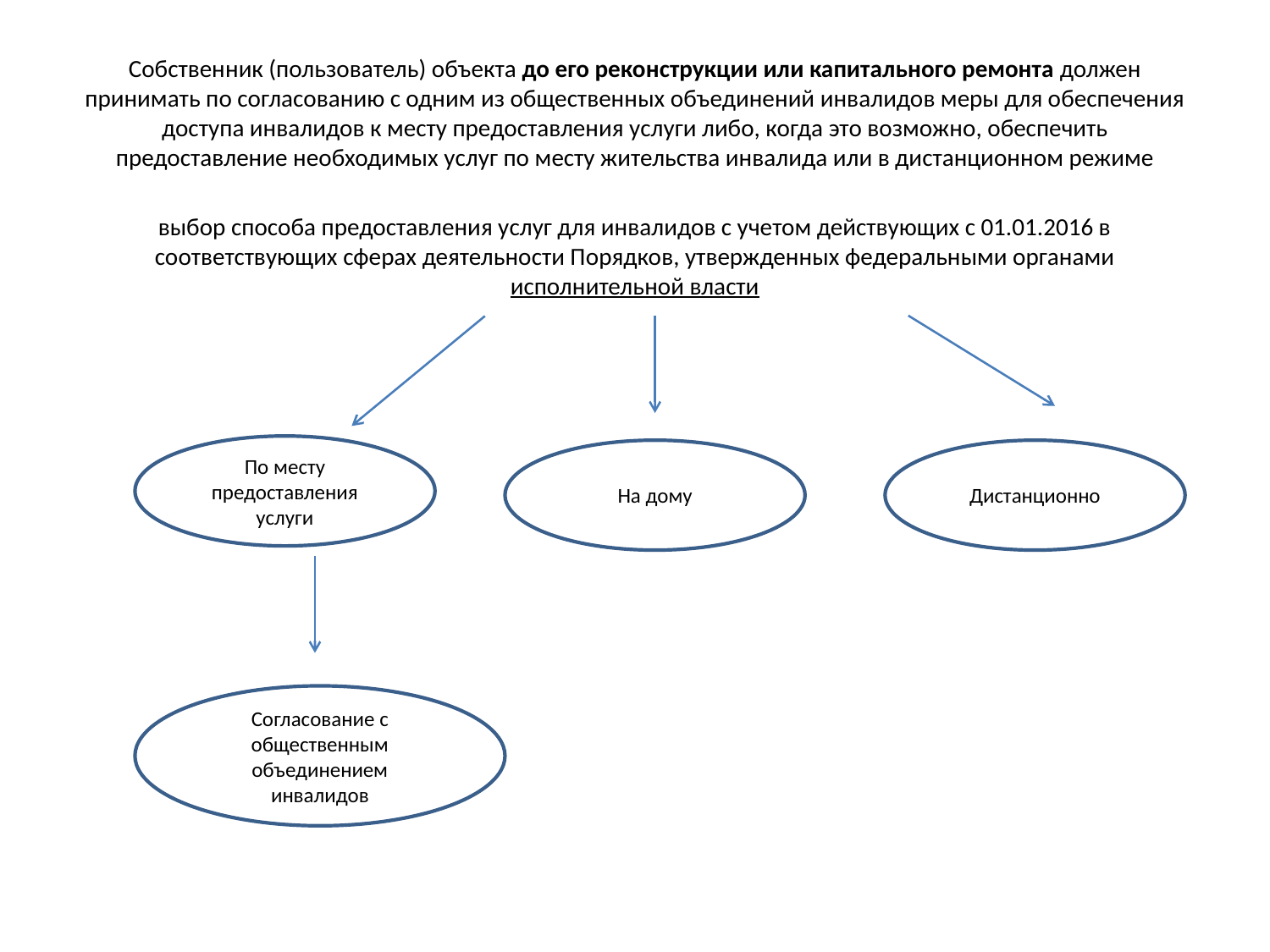

Собственник (пользователь) объекта до его реконструкции или капитального ремонта должен принимать по согласованию с одним из общественных объединений инвалидов меры для обеспечения доступа инвалидов к месту предоставления услуги либо, когда это возможно, обеспечить предоставление необходимых услуг по месту жительства инвалида или в дистанционном режиме

выбор способа предоставления услуг для инвалидов с учетом действующих с 01.01.2016 в соответствующих сферах деятельности Порядков, утвержденных федеральными органами исполнительной власти

По месту предоставления услуги
На дому
Дистанционно
Согласование с общественным объединением инвалидов